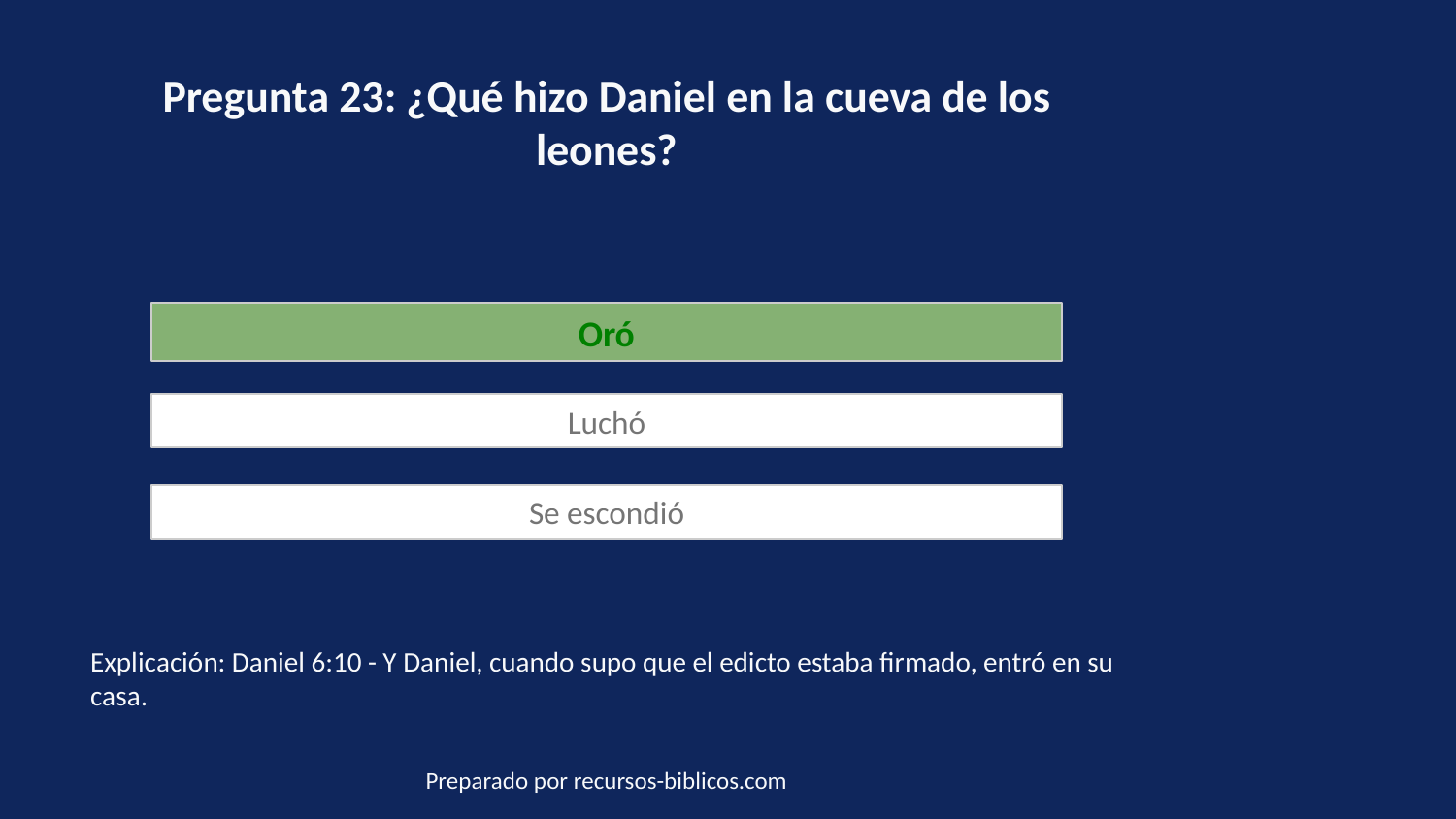

Pregunta 23: ¿Qué hizo Daniel en la cueva de los leones?
Oró
Luchó
Se escondió
Explicación: Daniel 6:10 - Y Daniel, cuando supo que el edicto estaba firmado, entró en su casa.
Preparado por recursos-biblicos.com